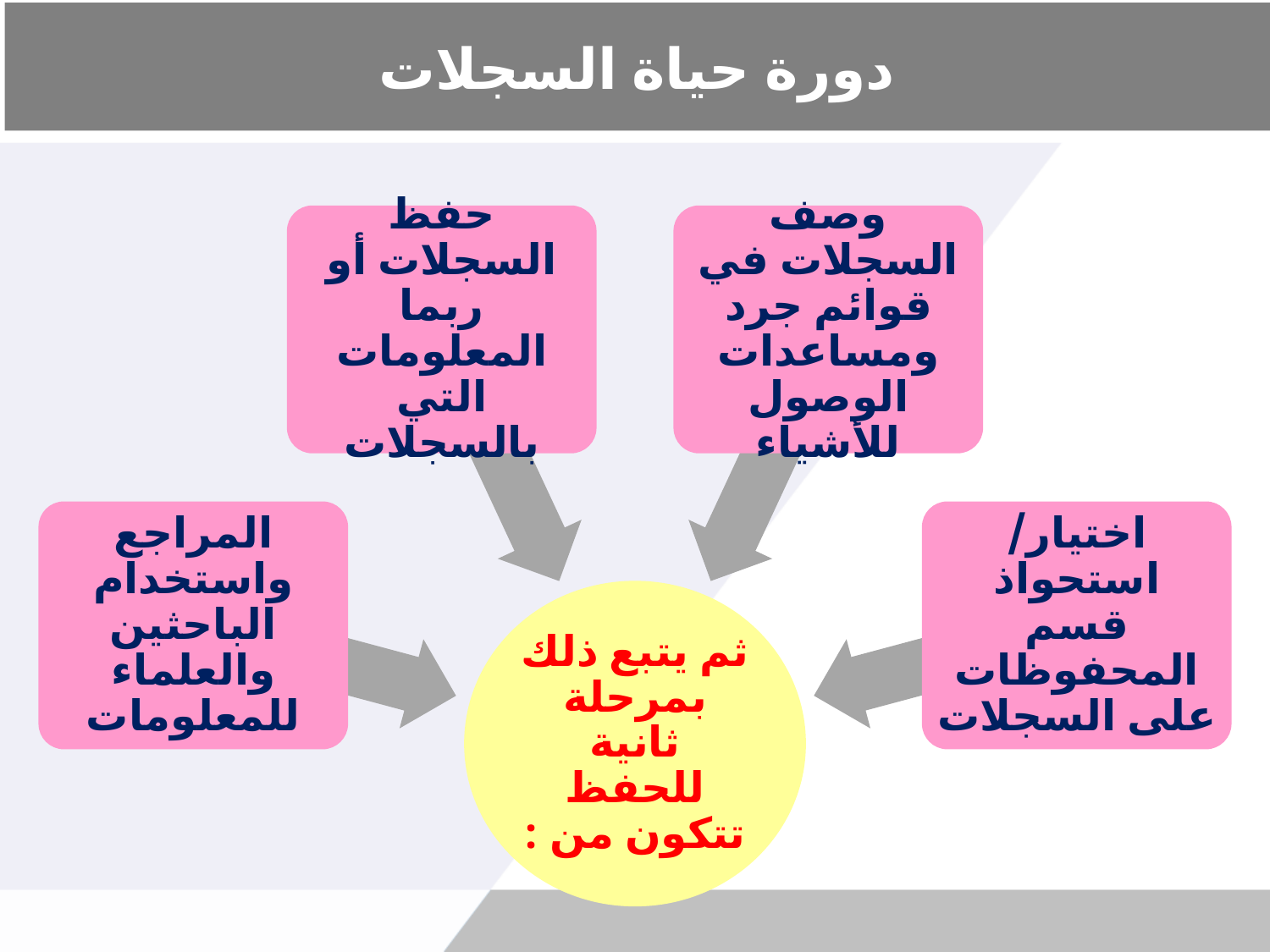

# دورة حياة السجلات
حفظ السجلات أو ربما المعلومات التي بالسجلات
وصف السجلات في قوائم جرد ومساعدات الوصول للأشياء

المراجع واستخدام الباحثين والعلماء للمعلومات
اختيار/ استحواذ قسم المحفوظات على السجلات
ثم يتبع ذلك بمرحلة ثانية للحفظ تتكون من :